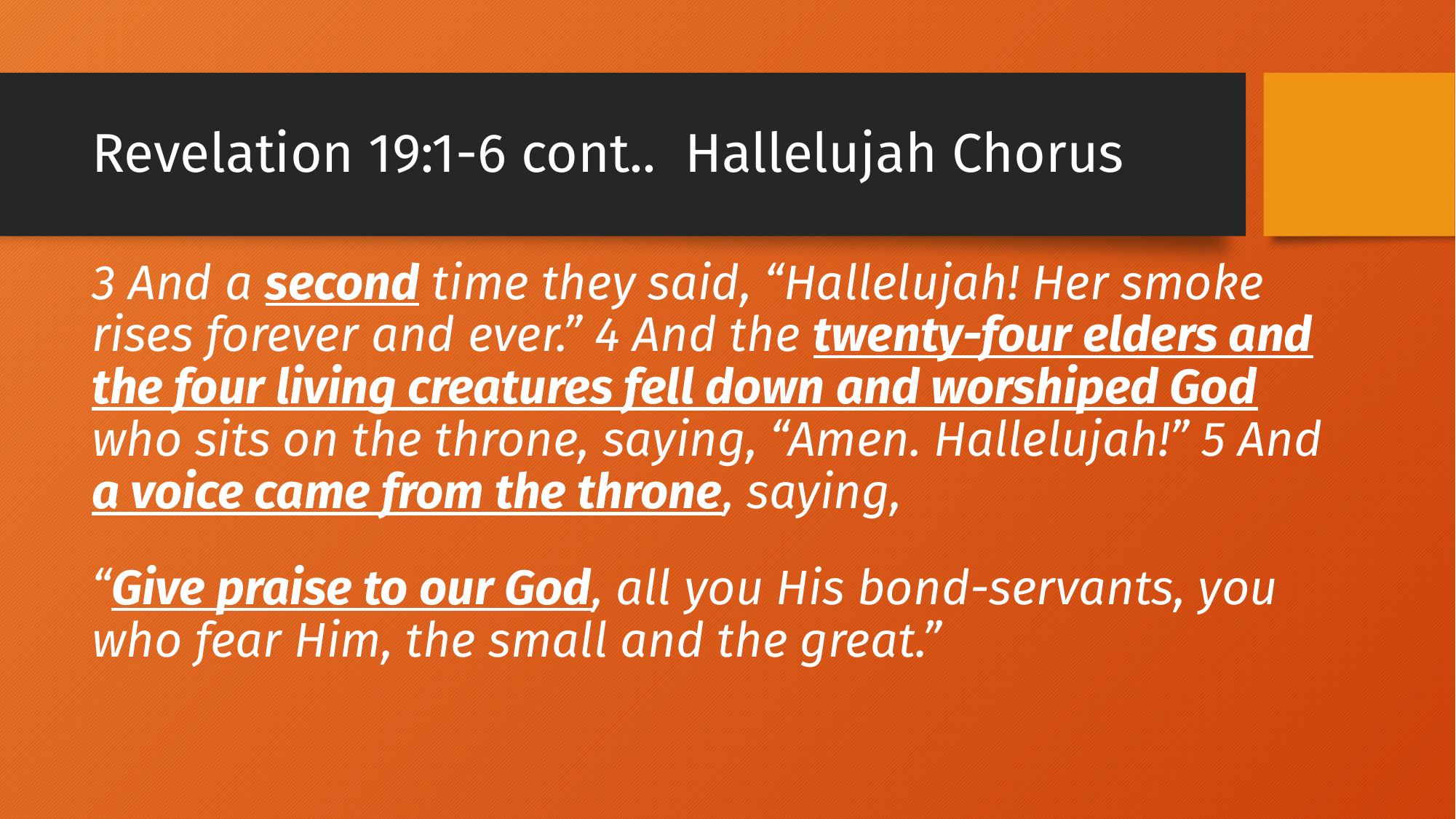

# Revelation 19:1-6 cont..  Hallelujah Chorus
3 And a second time they said, “Hallelujah! Her smoke rises forever and ever.” 4 And the twenty-four elders and the four living creatures fell down and worshiped God who sits on the throne, saying, “Amen. Hallelujah!” 5 And a voice came from the throne, saying,

“Give praise to our God, all you His bond-servants, you who fear Him, the small and the great.”